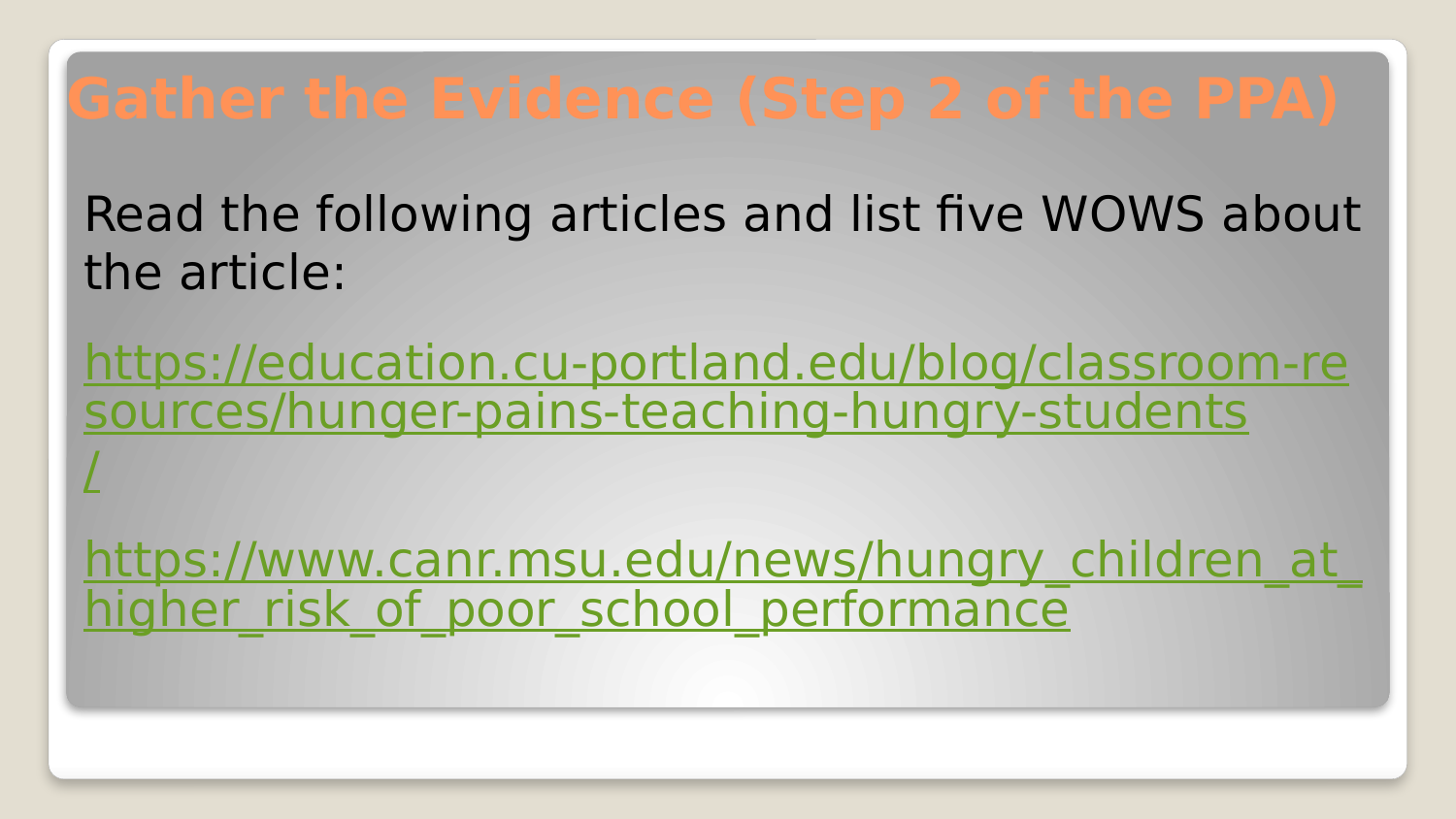

# Gather the Evidence (Step 2 of the PPA)
Read the following articles and list five WOWS about the article:
https://education.cu-portland.edu/blog/classroom-resources/hunger-pains-teaching-hungry-students/
https://www.canr.msu.edu/news/hungry_children_at_higher_risk_of_poor_school_performance